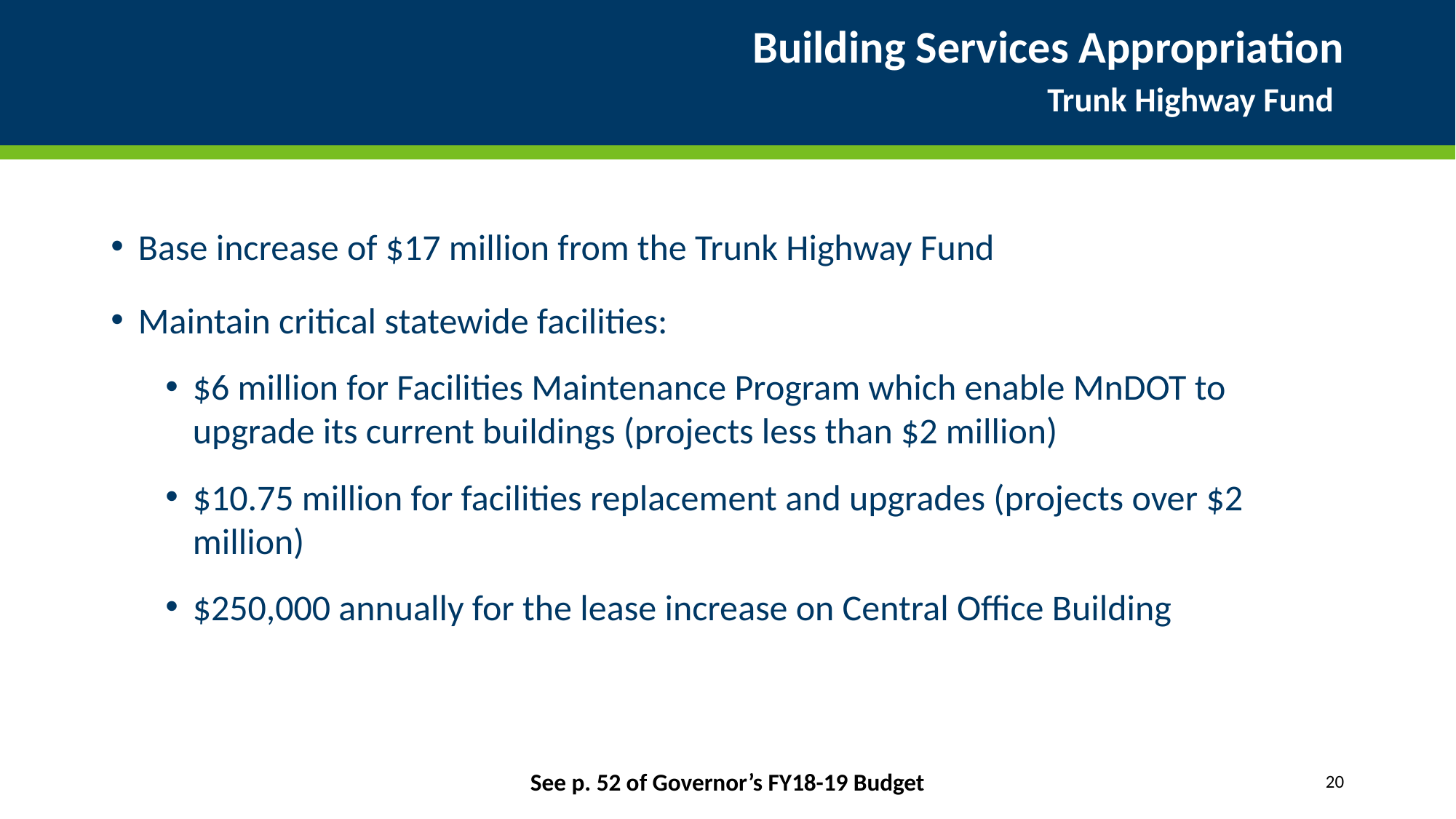

# Building Services Appropriation Trunk Highway Fund
Base increase of $17 million from the Trunk Highway Fund
Maintain critical statewide facilities:
$6 million for Facilities Maintenance Program which enable MnDOT to upgrade its current buildings (projects less than $2 million)
$10.75 million for facilities replacement and upgrades (projects over $2 million)
$250,000 annually for the lease increase on Central Office Building

See p. 52 of Governor’s FY18-19 Budget
20